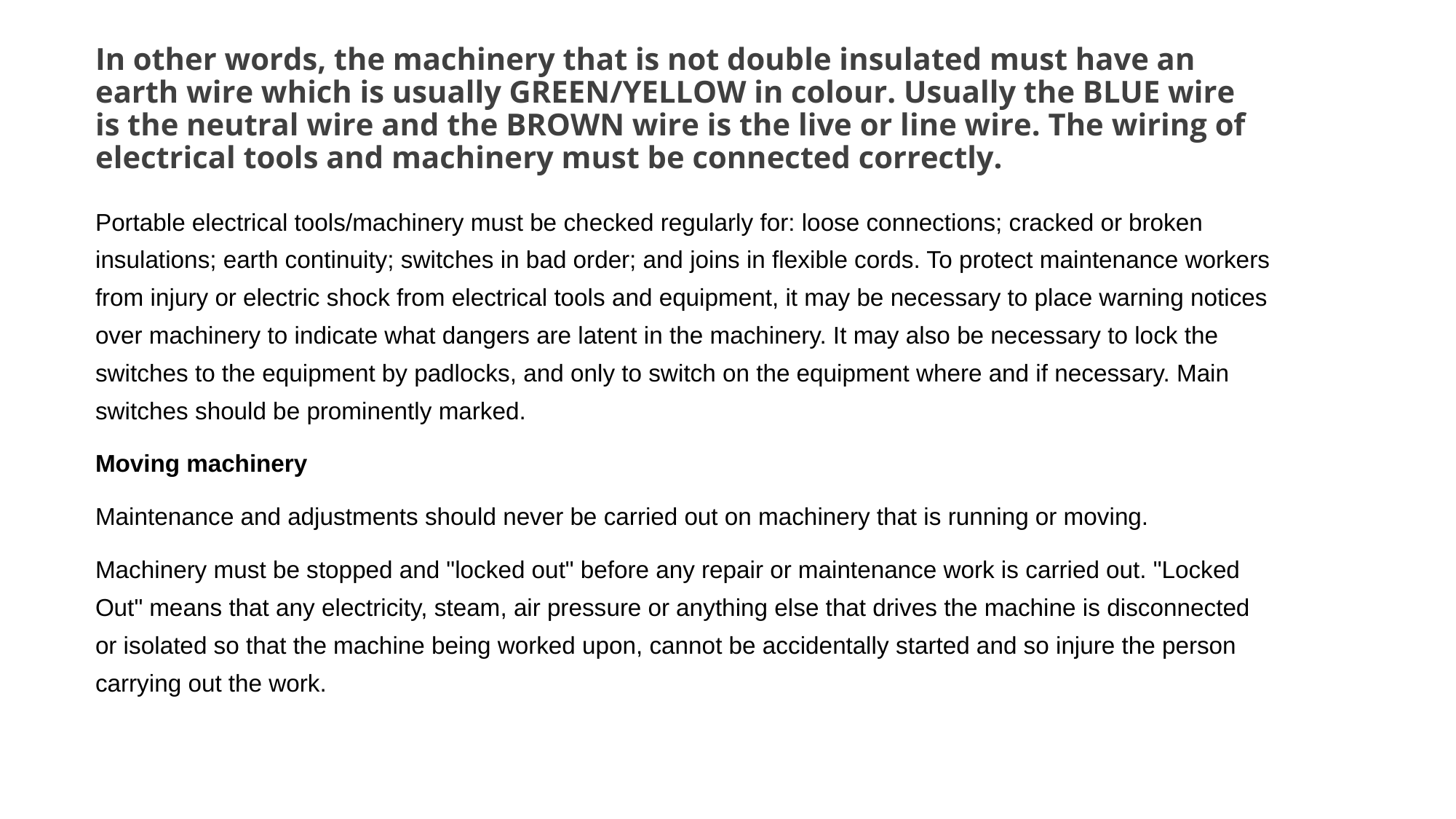

# In other words, the machinery that is not double insulated must have an earth wire which is usually GREEN/YELLOW in colour. Usually the BLUE wire is the neutral wire and the BROWN wire is the live or line wire. The wiring of electrical tools and machinery must be connected correctly.
Portable electrical tools/machinery must be checked regularly for: loose connections; cracked or broken insulations; earth continuity; switches in bad order; and joins in flexible cords. To protect maintenance workers from injury or electric shock from electrical tools and equipment, it may be necessary to place warning notices over machinery to indicate what dangers are latent in the machinery. It may also be necessary to lock the switches to the equipment by padlocks, and only to switch on the equipment where and if necessary. Main switches should be prominently marked.
Moving machinery
Maintenance and adjustments should never be carried out on machinery that is running or moving.
Machinery must be stopped and "locked out" before any repair or maintenance work is carried out. "Locked Out" means that any electricity, steam, air pressure or anything else that drives the machine is disconnected or isolated so that the machine being worked upon, cannot be accidentally started and so injure the person carrying out the work.